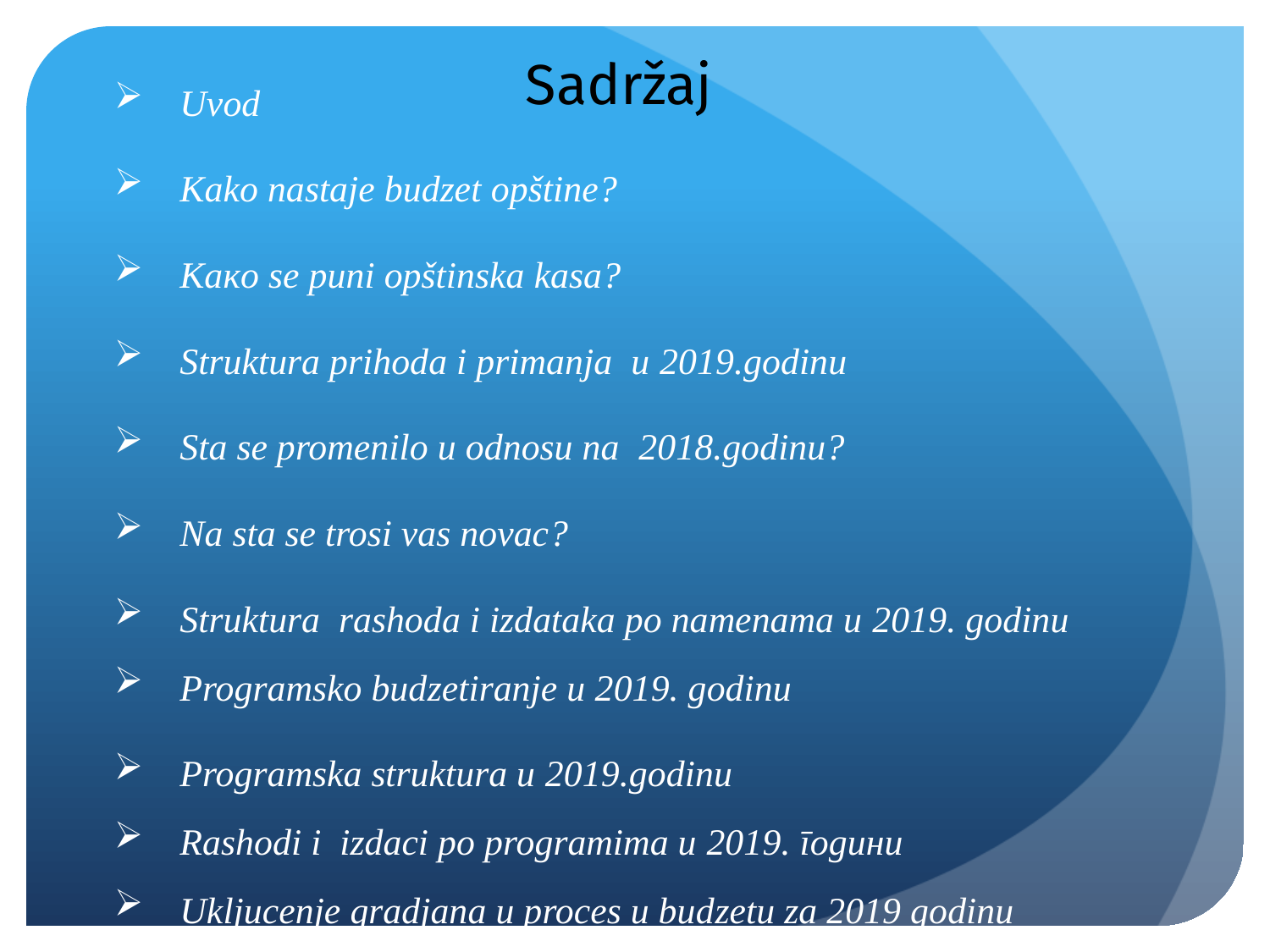

Sadržaj

Uvod

Kako nastaje budzet opštine?

Какo se puni opštinska kasa?

Struktura prihoda i primanja  u 2019.godinu

Sta se promenilo u odnosu na  2018.godinu?

Na sta se trosi vas novac?

Struktura  rashoda i izdataka po namenama u 2019. godinu

Programsko budzetiranje u 2019. godinu

Programska struktura u 2019.godinu

Rashodi i  izdaci po programima u 2019. години

Ukljucenje gradjana u proces u budzetu za 2019 godinu